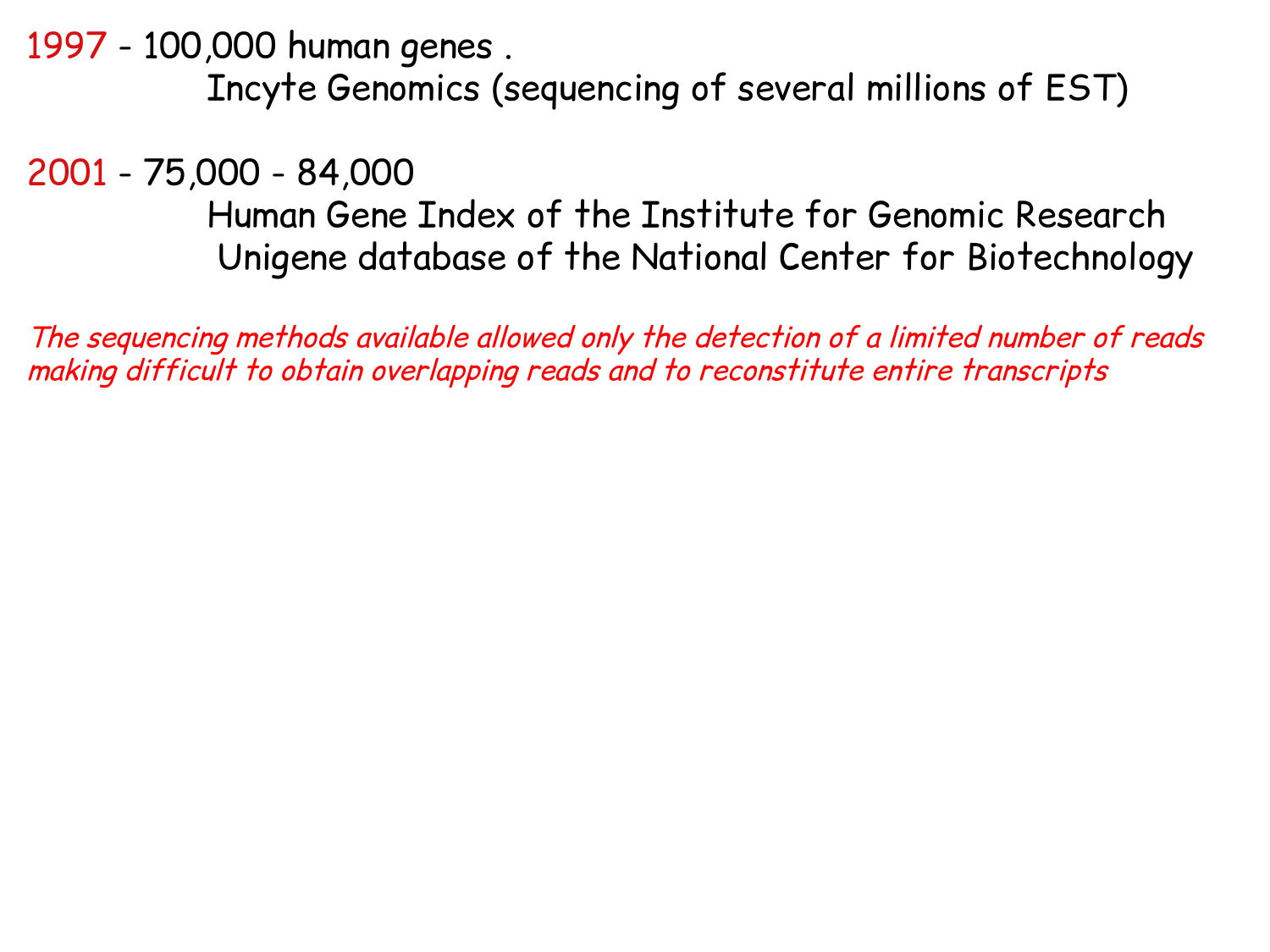

1997 - 100,000 human genes .
                 Incyte Genomics (sequencing of several millions of EST)

2001 - 75,000 - 84,000
                 Human Gene Index of the Institute for Genomic Research
                  Unigene database of the National Center for Biotechnology

The sequencing methods available allowed only the detection of a limited number of reads making difficult to obtain overlapping reads and to reconstitute entire transcripts